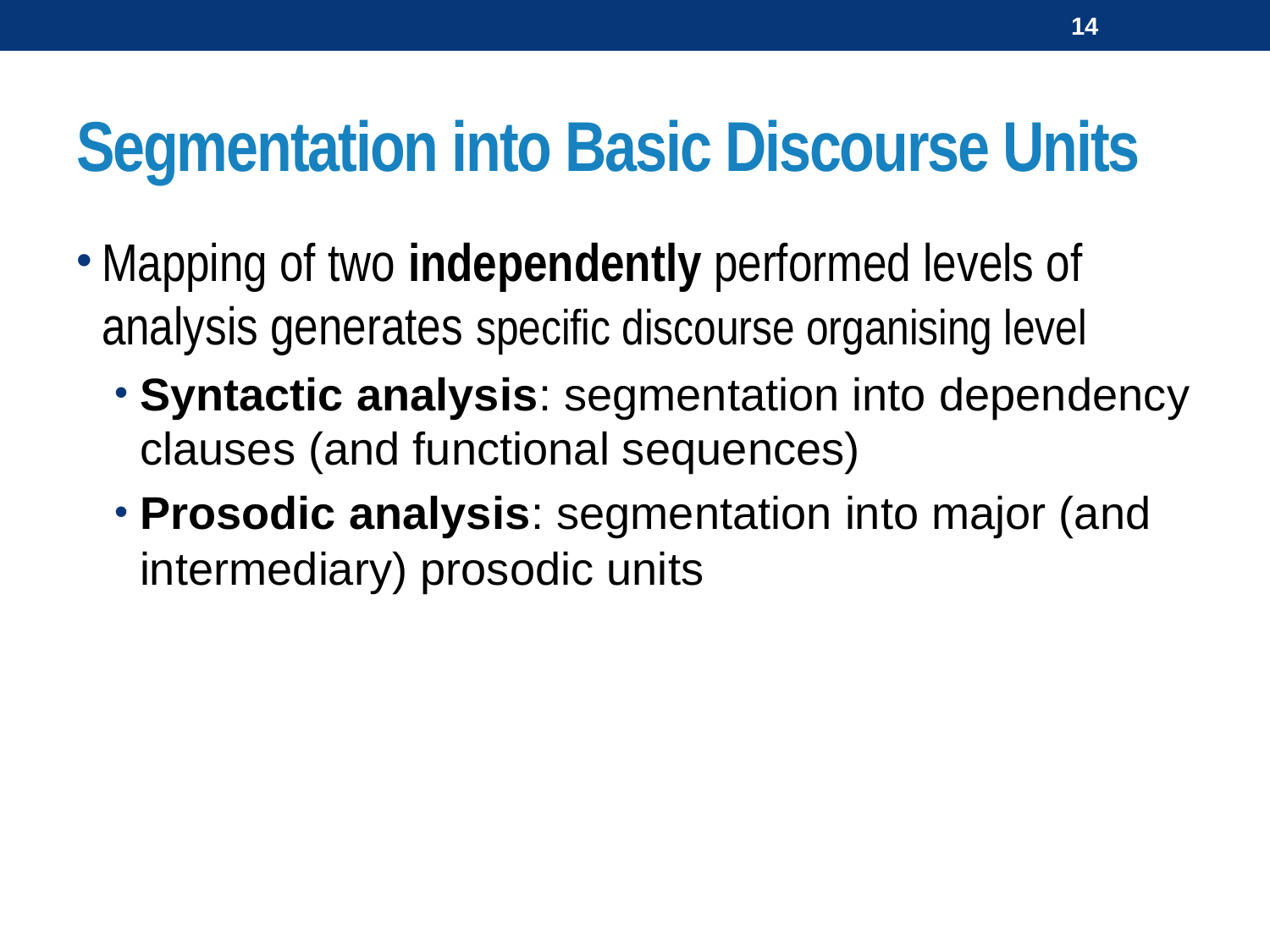

14
# Segmentation into Basic Discourse Units
Mapping of two independently performed levels of analysis generates specific discourse organising level
Syntactic analysis: segmentation into dependency clauses (and functional sequences)
Prosodic analysis: segmentation into major (and intermediary) prosodic units